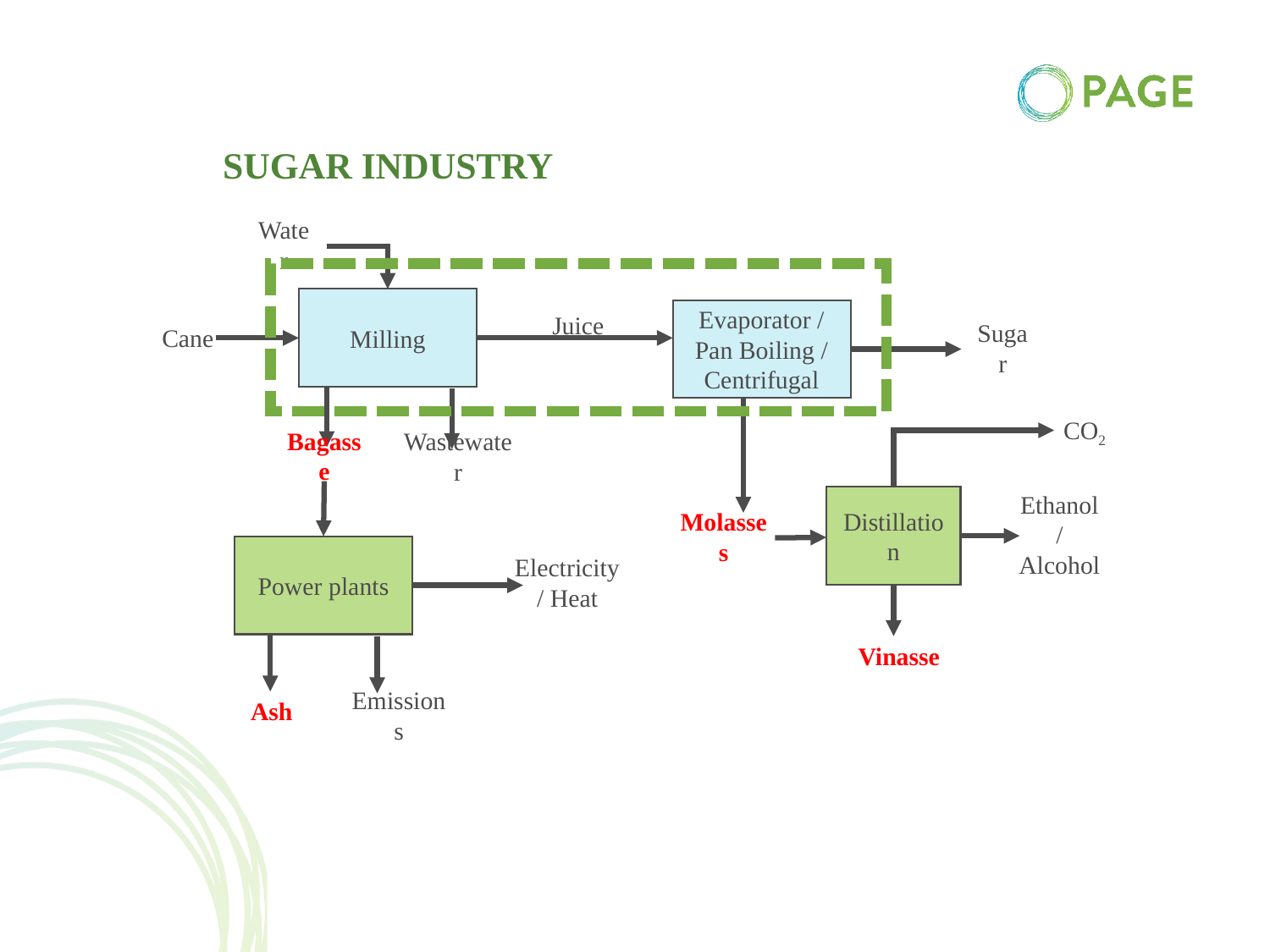

# Sugar industry
Water

Milling
Juice
Evaporator / Pan Boiling / Centrifugal
Cane
Sugar
CO2
Bagasse
Wastewater
Distillation
Ethanol / Alcohol
Molasses
Power plants
Electricity / Heat
Vinasse
Ash
Emissions